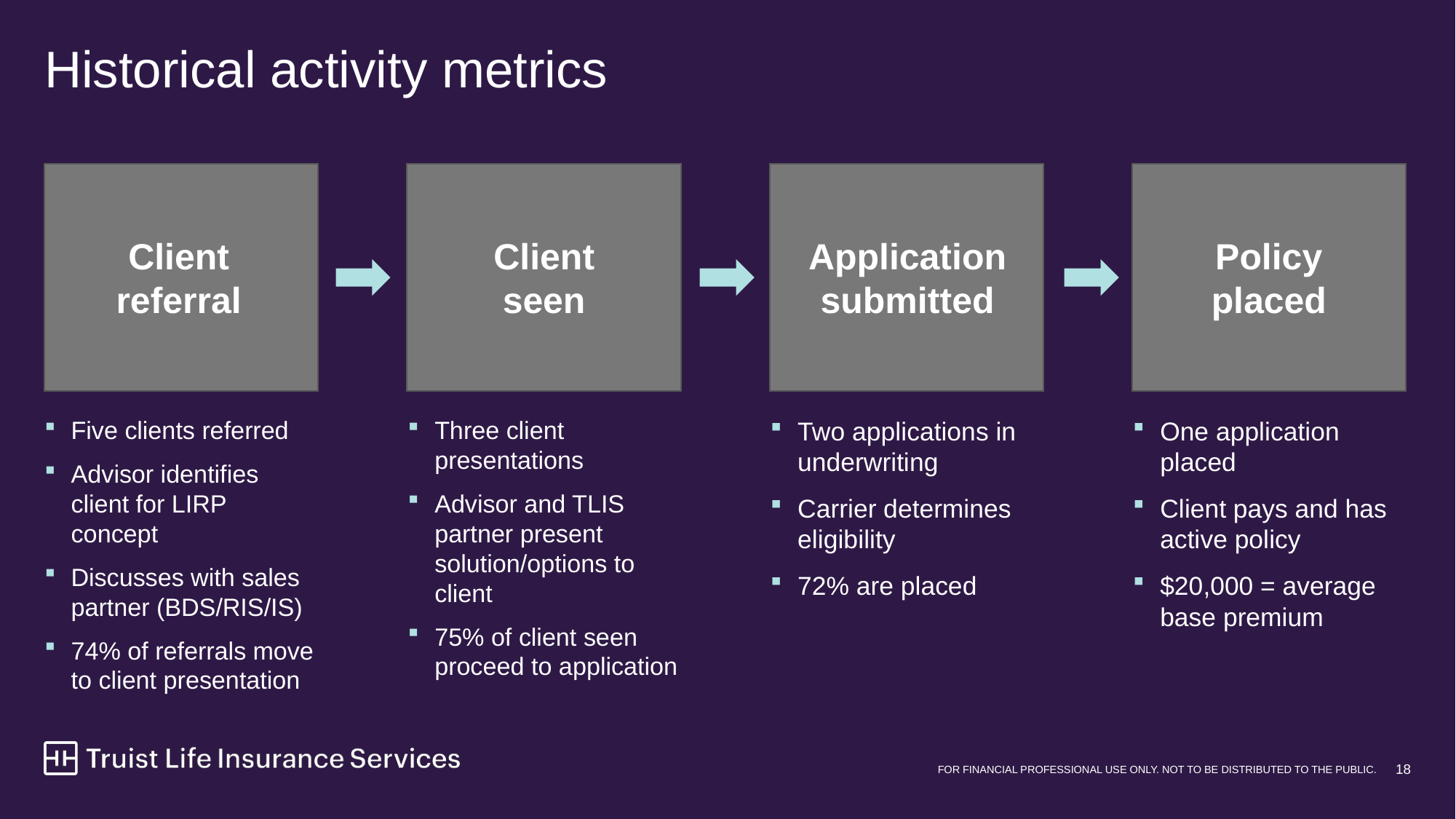

# Historical activity metrics

Application submitted
Policy placed
Client referral
Client seen

Five clients referred
Advisor identifies client for LIRP concept
Discusses with sales partner (BDS/RIS/IS)
74% of referrals move to client presentation

Three client presentations
Advisor and TLIS partner present solution/options to client
75% of client seen proceed to application

Two applications in underwriting
Carrier determines eligibility
72% are placed

One application placed
Client pays and has active policy
$20,000 = average base premium

18